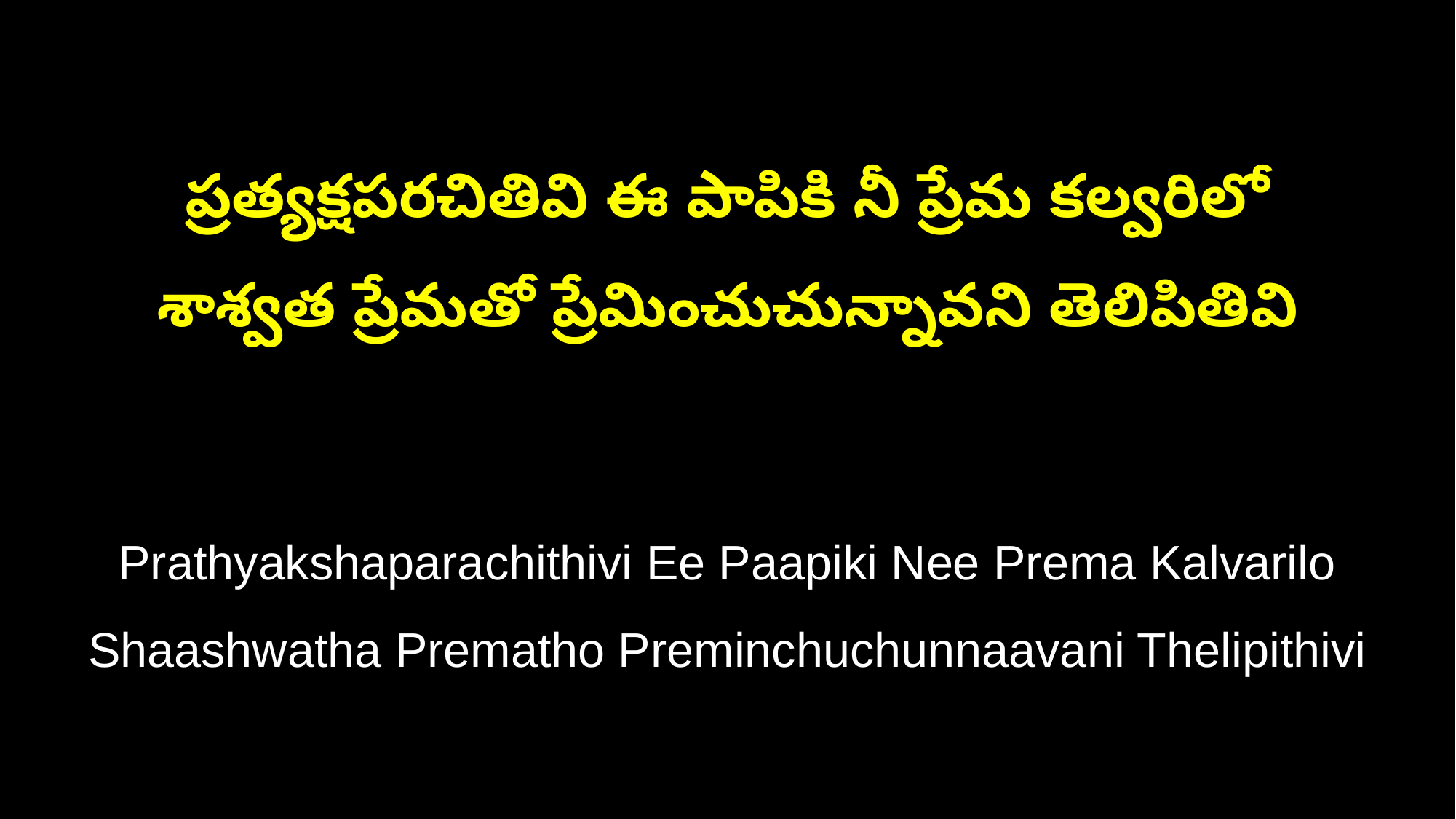

ప్రత్యక్షపరచితివి ఈ పాపికి నీ ప్రేమ కల్వరిలో
శాశ్వత ప్రేమతో ప్రేమించుచున్నావని తెలిపితివి
Prathyakshaparachithivi Ee Paapiki Nee Prema Kalvarilo
Shaashwatha Prematho Preminchuchunnaavani Thelipithivi